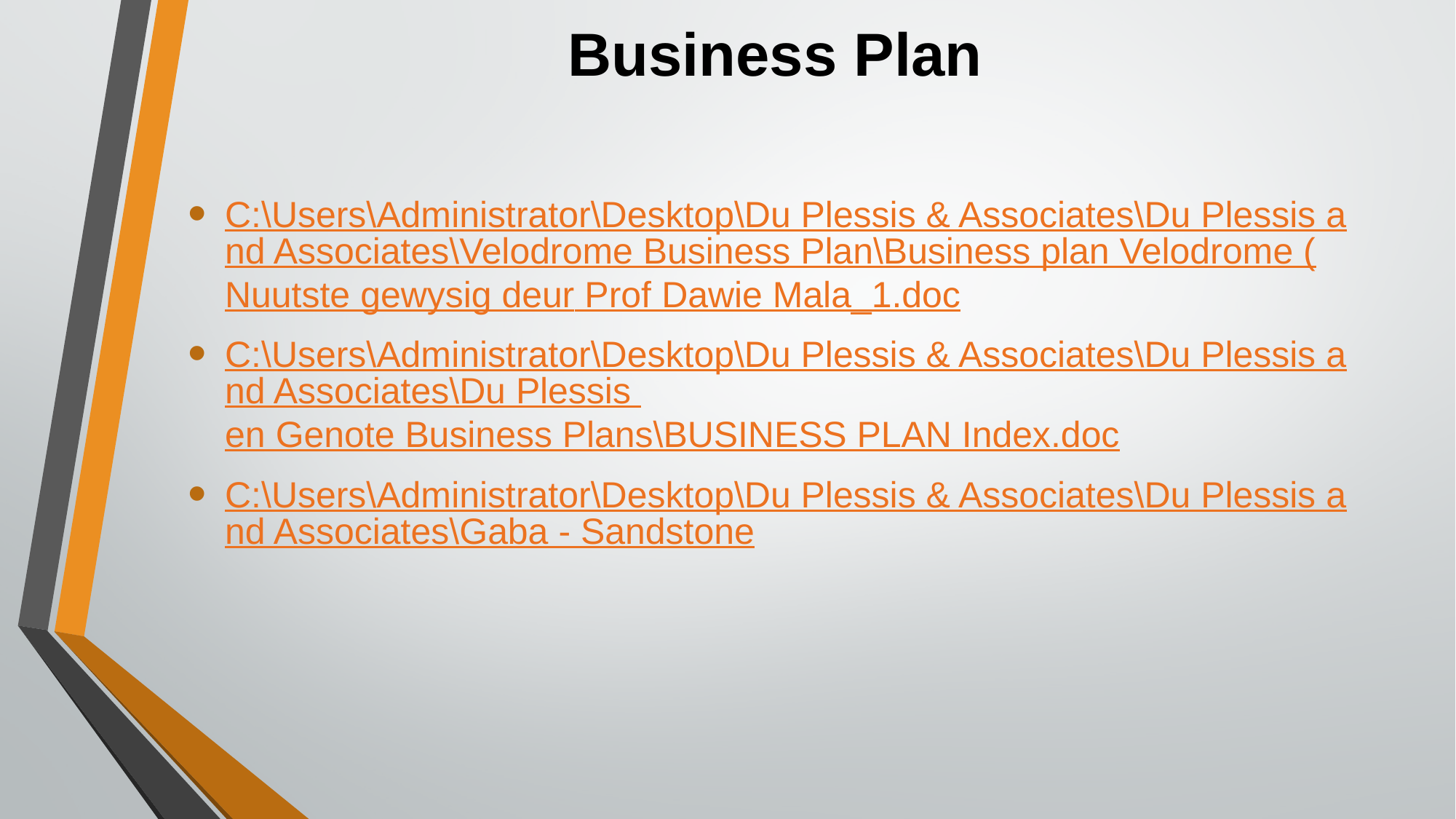

# Business Plan

C:\Users\Administrator\Desktop\Du Plessis & Associates\Du Plessis and Associates\Velodrome Business Plan\Business plan Velodrome (Nuutste gewysig deur Prof Dawie Mala_1.doc
C:\Users\Administrator\Desktop\Du Plessis & Associates\Du Plessis and Associates\Du Plessis en Genote Business Plans\BUSINESS PLAN Index.doc
C:\Users\Administrator\Desktop\Du Plessis & Associates\Du Plessis and Associates\Gaba - Sandstone